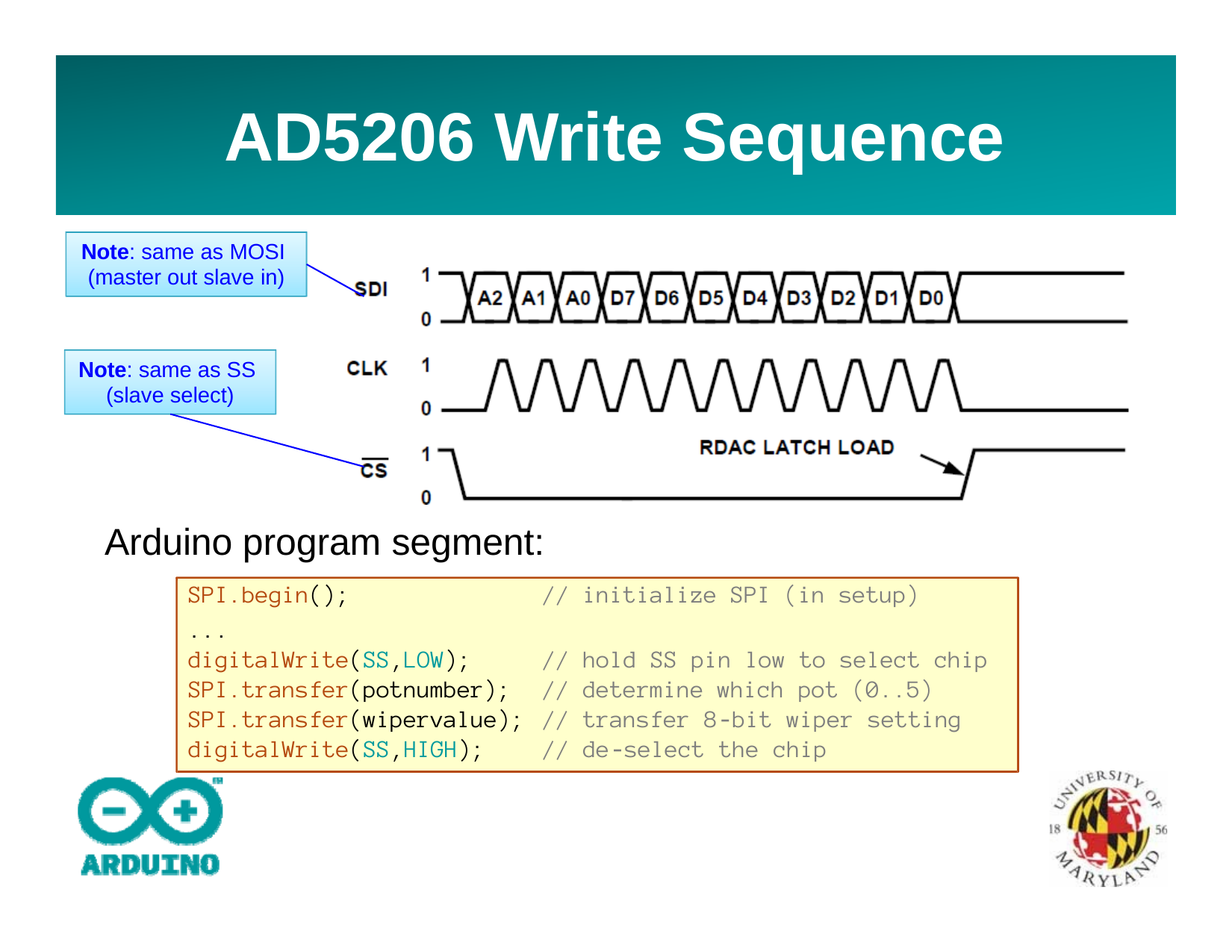

# AD5206 Write Sequence

Note: same as MOSI  (master out slave in)

Note: same as SS  (slave select)

Arduino program segment:

| SPI.begin(); | // | initialize SPI (in setup) |
| --- | --- | --- |
| ... |  |  |
| digitalWrite(SS,LOW); | // | hold SS pin low to select chip |
| SPI.transfer(potnumber); | // | determine which pot (0..5) |
| SPI.transfer(wipervalue); | // | transfer 8‐bit wiper setting |
| digitalWrite(SS,HIGH); | // | de‐select the chip |